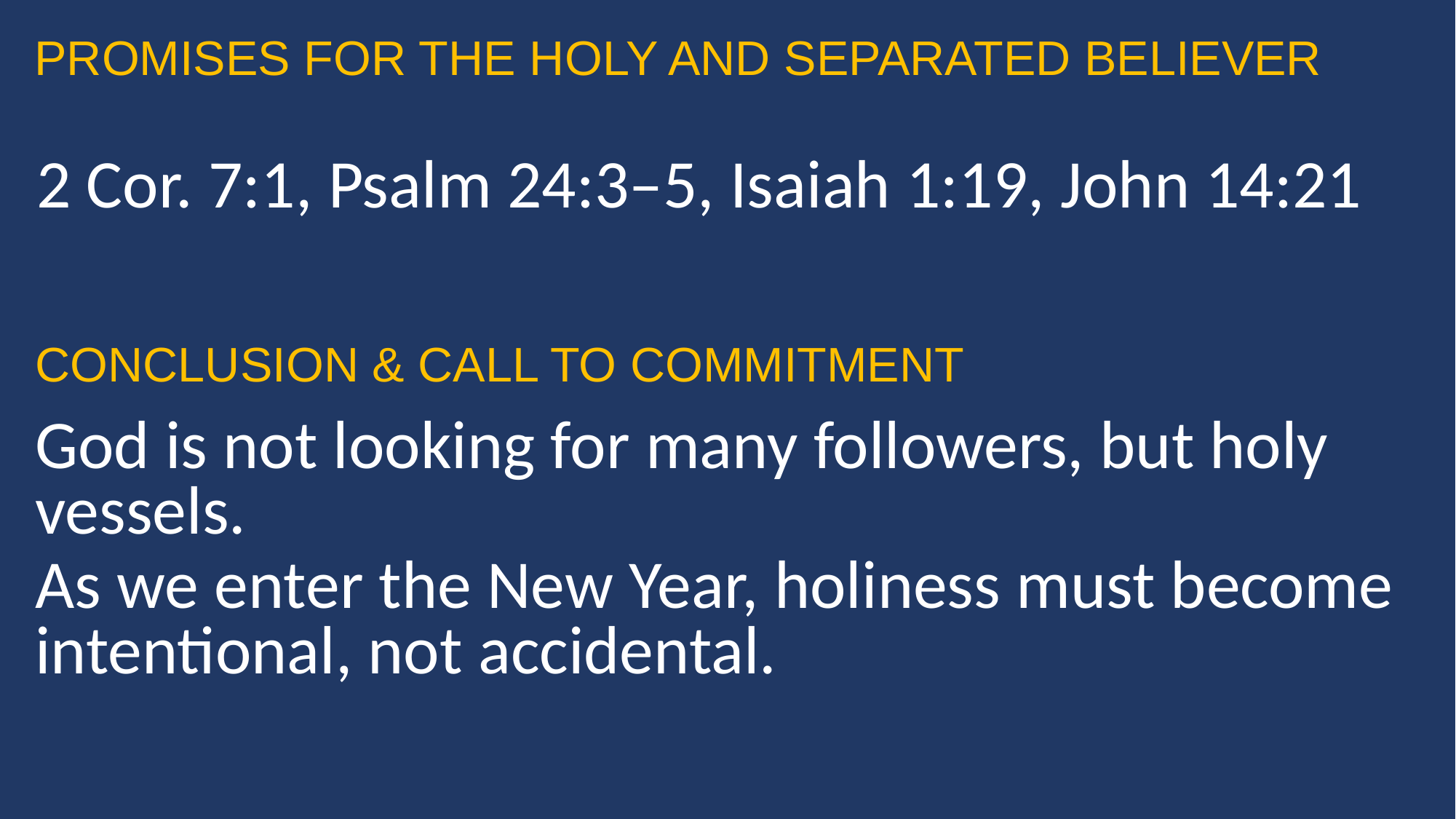

PROMISES FOR THE HOLY AND SEPARATED BELIEVER
 2 Cor. 7:1, Psalm 24:3–5, Isaiah 1:19, John 14:21
CONCLUSION & CALL TO COMMITMENT
God is not looking for many followers, but holy vessels.
As we enter the New Year, holiness must become intentional, not accidental.